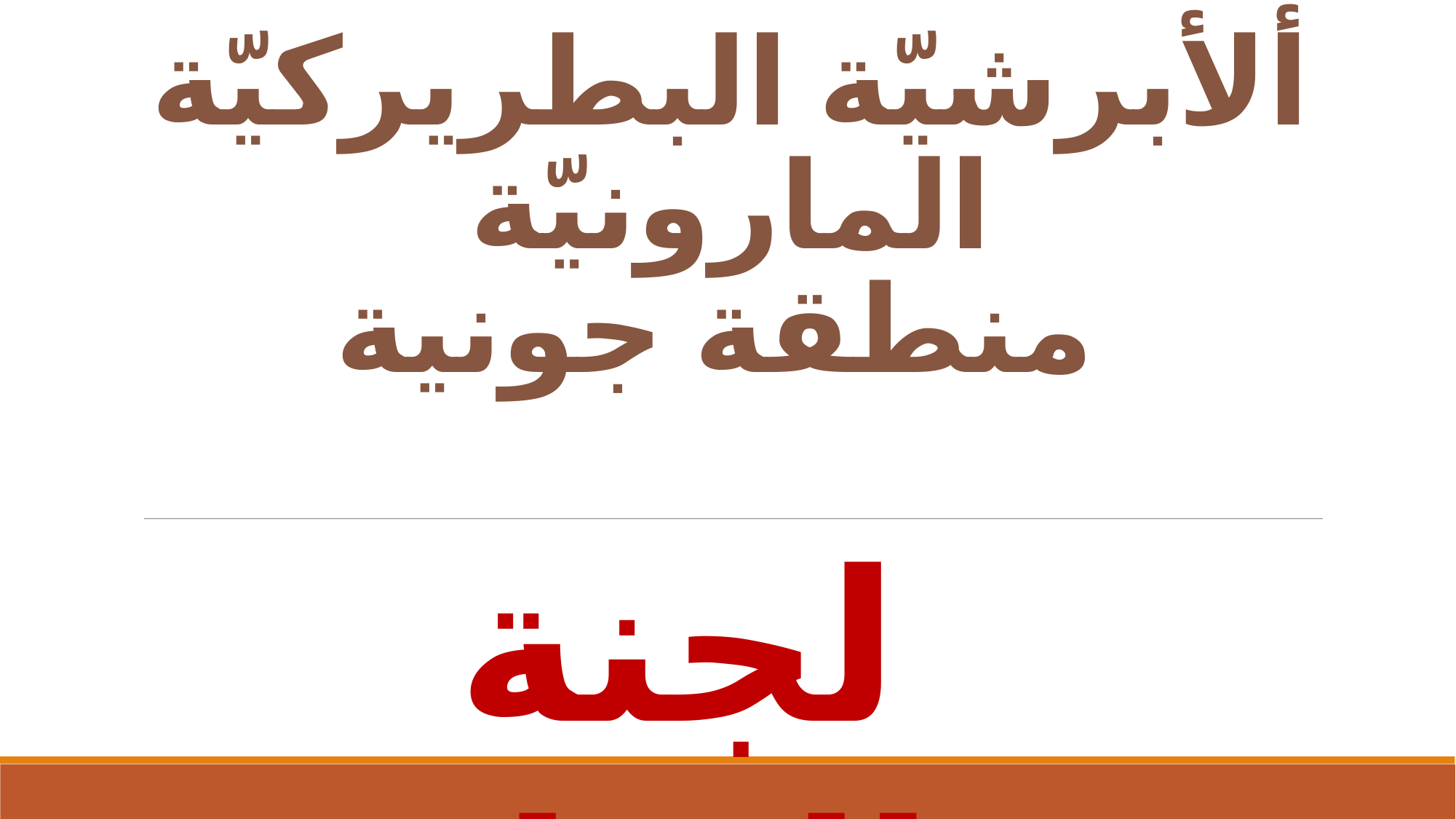

# ألأبرشيّة البطريركيّة المارونيّة منطقة جونية
لجنة العيلة